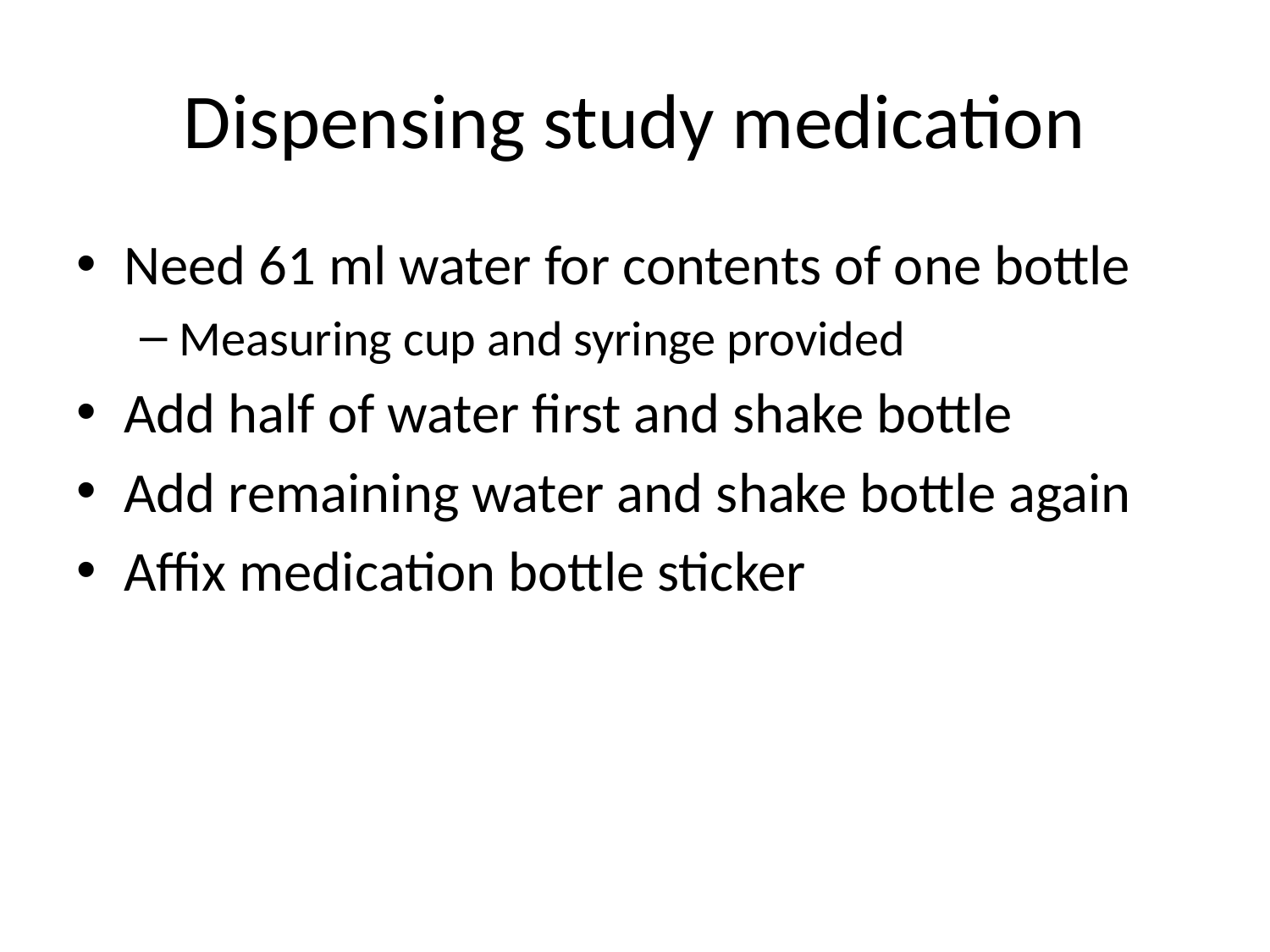

# Dispensing study medication
Need 61 ml water for contents of one bottle
Measuring cup and syringe provided
Add half of water first and shake bottle
Add remaining water and shake bottle again
Affix medication bottle sticker